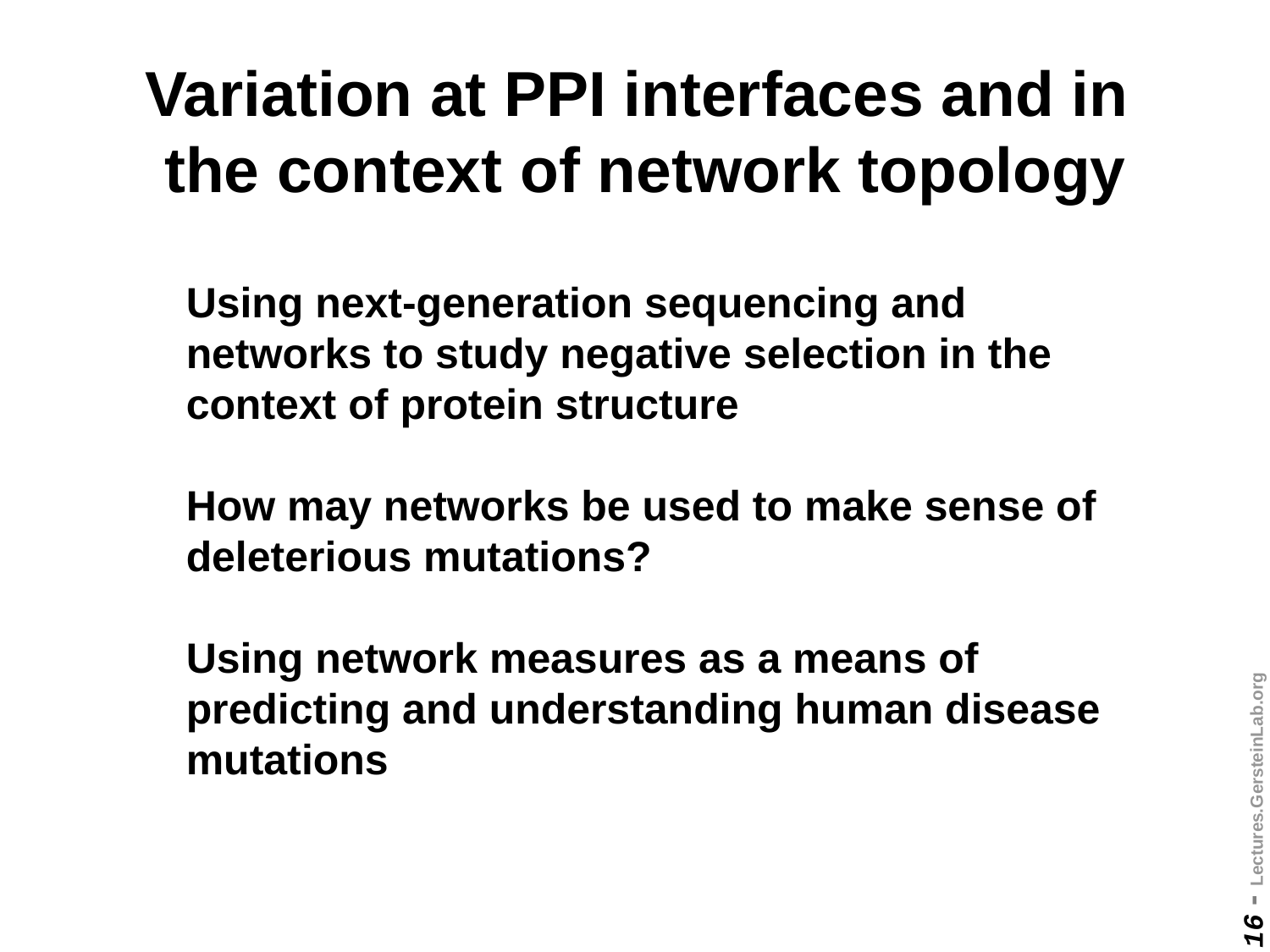

Variation at PPI interfaces and in
the context of network topology
Using next-generation sequencing and networks to study negative selection in the context of protein structure

How may networks be used to make sense of deleterious mutations?

Using network measures as a means of predicting and understanding human disease mutations